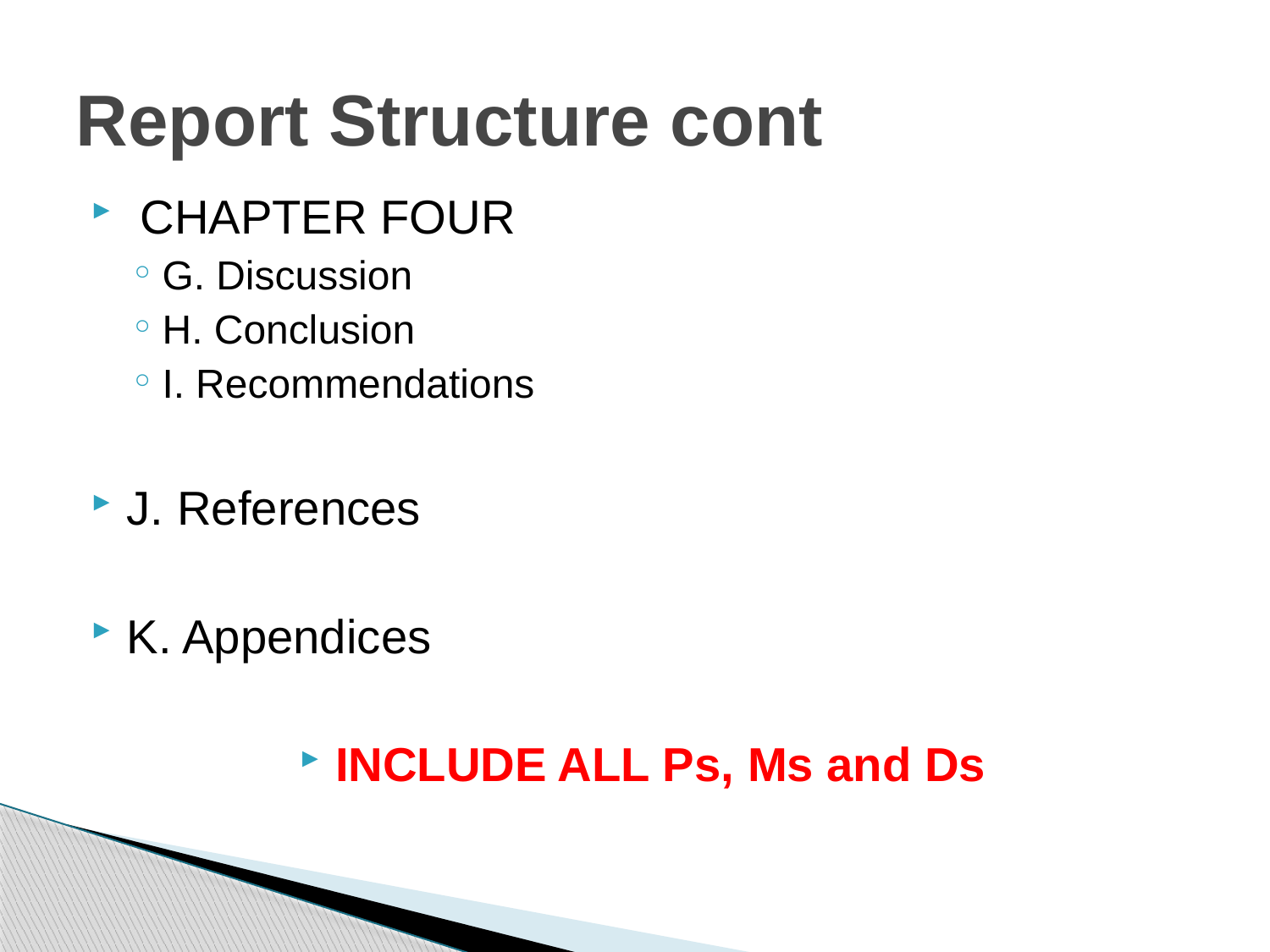

# Report Structure cont
 CHAPTER FOUR
G. Discussion
H. Conclusion
I. Recommendations

J. References

K. Appendices

INCLUDE ALL Ps, Ms and Ds